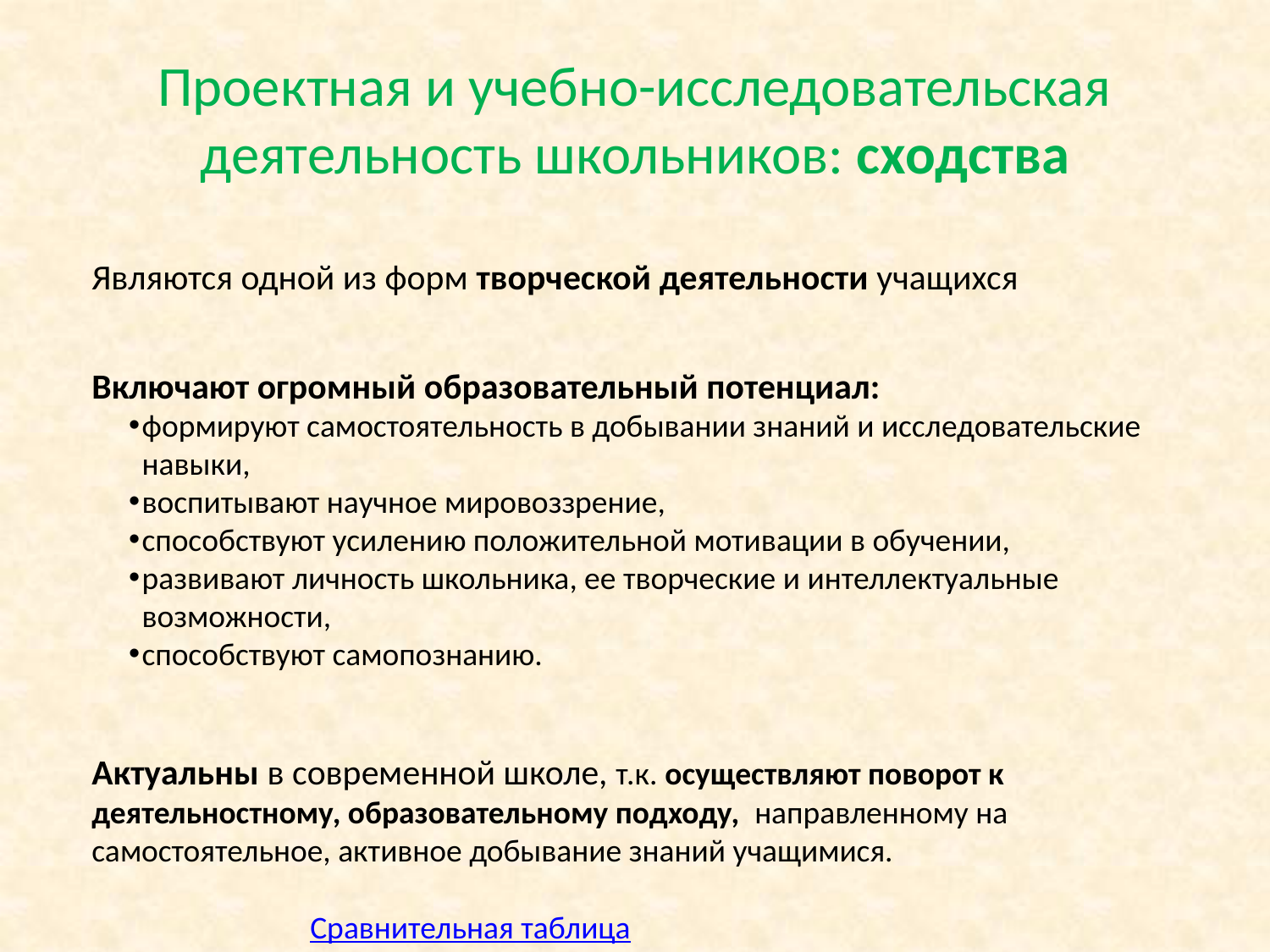

# Проектная и учебно-исследовательская деятельность школьников: сходства
Являются одной из форм творческой деятельности учащихся
Включают огромный образовательный потенциал:
формируют самостоятельность в добывании знаний и исследовательские навыки,
воспитывают научное мировоззрение,
способствуют усилению положительной мотивации в обучении,
развивают личность школьника, ее творческие и интеллектуальные возможности,
способствуют самопознанию.

Актуальны в современной школе, т.к. осуществляют поворот к деятельностному, образовательному подходу,  направленному на самостоятельное, активное добывание знаний учащимися.
Сравнительная таблица